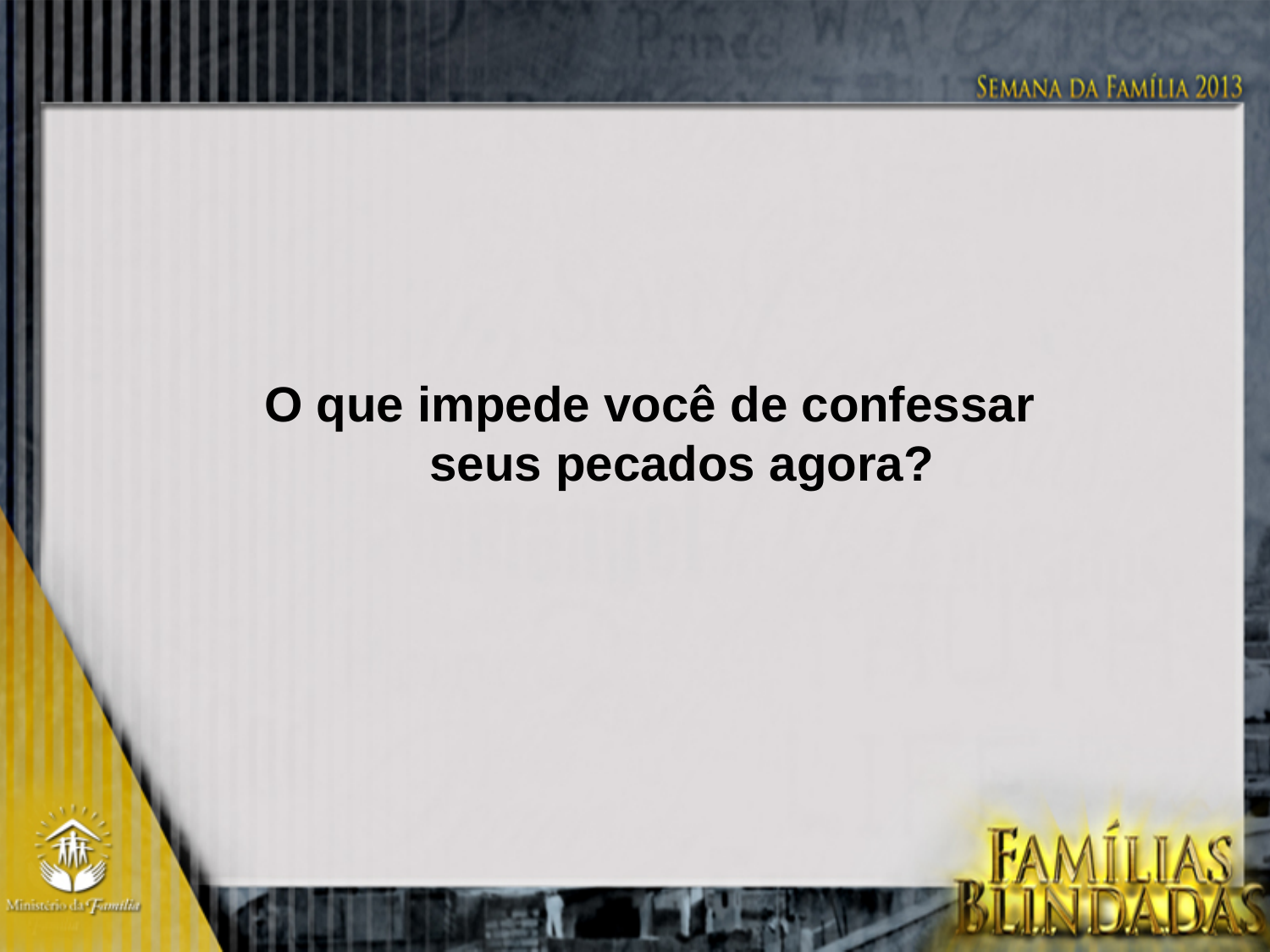

O que impede você de confessar seus pecados agora?